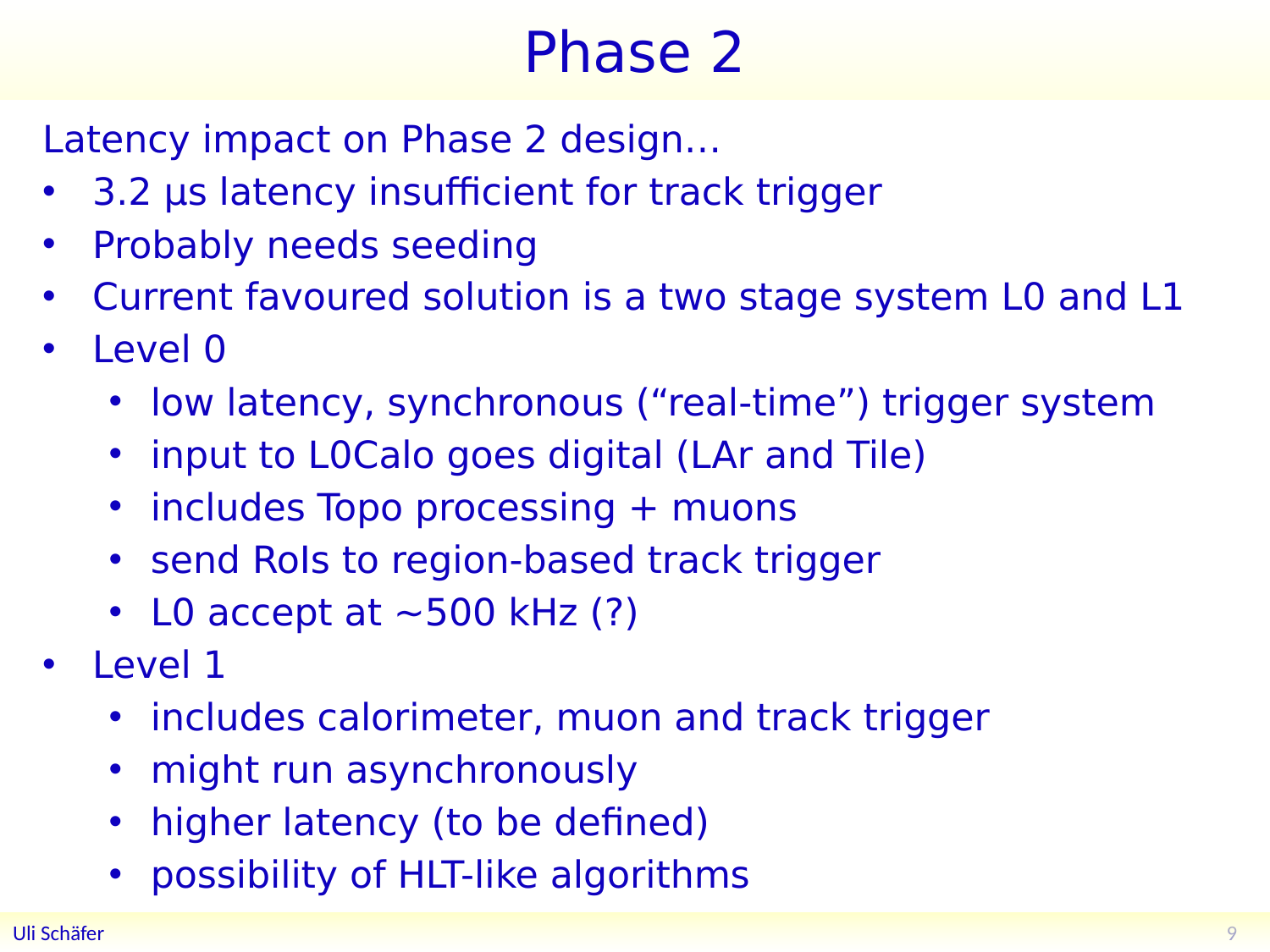

# Phase 2
Latency impact on Phase 2 design…
3.2 μs latency insufficient for track trigger
Probably needs seeding
Current favoured solution is a two stage system L0 and L1
Level 0
low latency, synchronous (“real-time”) trigger system
input to L0Calo goes digital (LAr and Tile)
includes Topo processing + muons
send RoIs to region-based track trigger
L0 accept at ~500 kHz (?)
Level 1
includes calorimeter, muon and track trigger
might run asynchronously
higher latency (to be defined)
possibility of HLT-like algorithms
9
Uli Schäfer